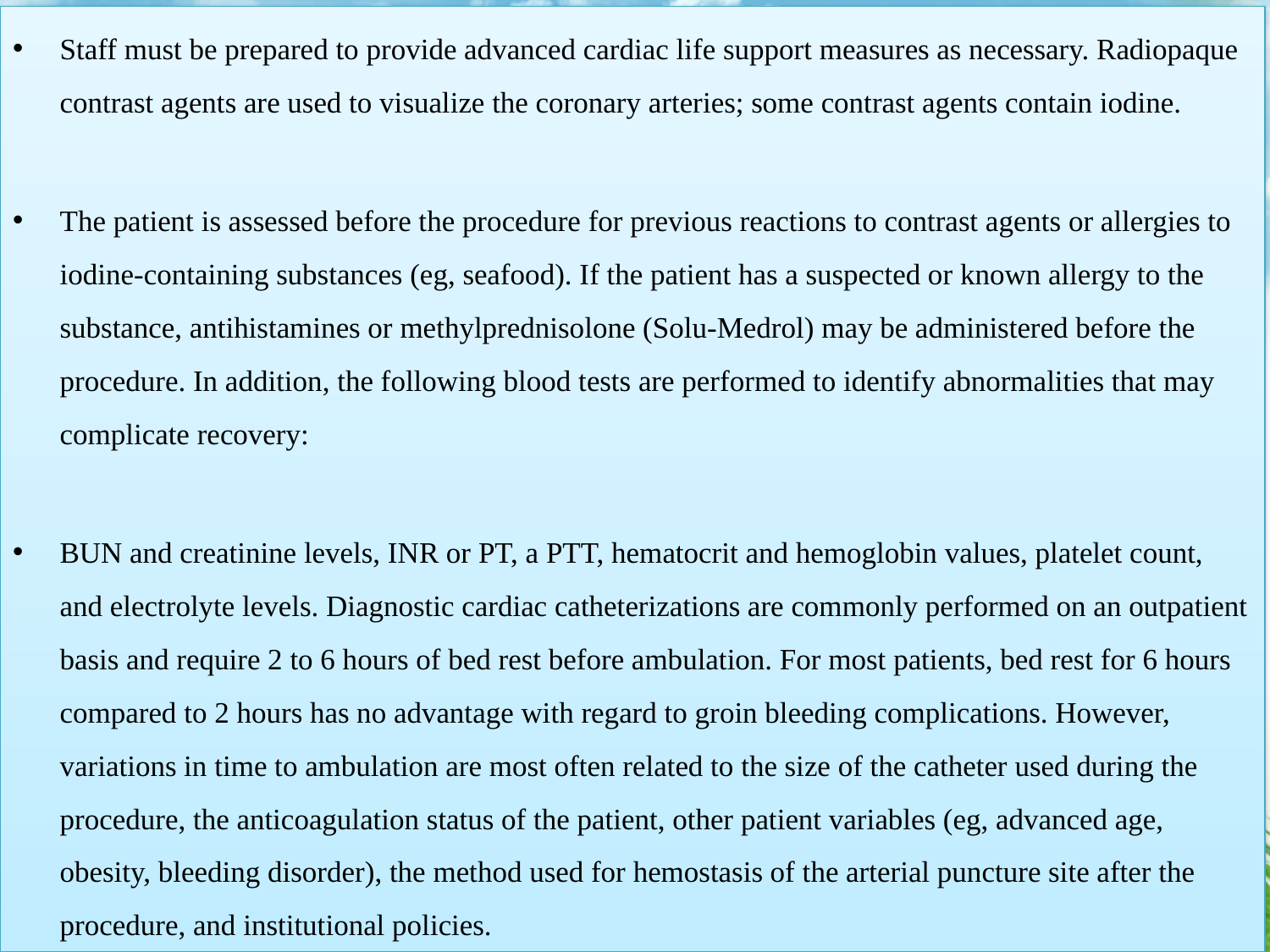

Staff must be prepared to provide advanced cardiac life support measures as necessary. Radiopaque contrast agents are used to visualize the coronary arteries; some contrast agents contain iodine.

The patient is assessed before the procedure for previous reactions to contrast agents or allergies to iodine-containing substances (eg, seafood). If the patient has a suspected or known allergy to the substance, antihistamines or methylprednisolone (Solu-Medrol) may be administered before the procedure. In addition, the following blood tests are performed to identify abnormalities that may complicate recovery:

BUN and creatinine levels, INR or PT, a PTT, hematocrit and hemoglobin values, platelet count, and electrolyte levels. Diagnostic cardiac catheterizations are commonly performed on an outpatient basis and require 2 to 6 hours of bed rest before ambulation. For most patients, bed rest for 6 hours compared to 2 hours has no advantage with regard to groin bleeding complications. However, variations in time to ambulation are most often related to the size of the catheter used during the procedure, the anticoagulation status of the patient, other patient variables (eg, advanced age, obesity, bleeding disorder), the method used for hemostasis of the arterial puncture site after the procedure, and institutional policies.